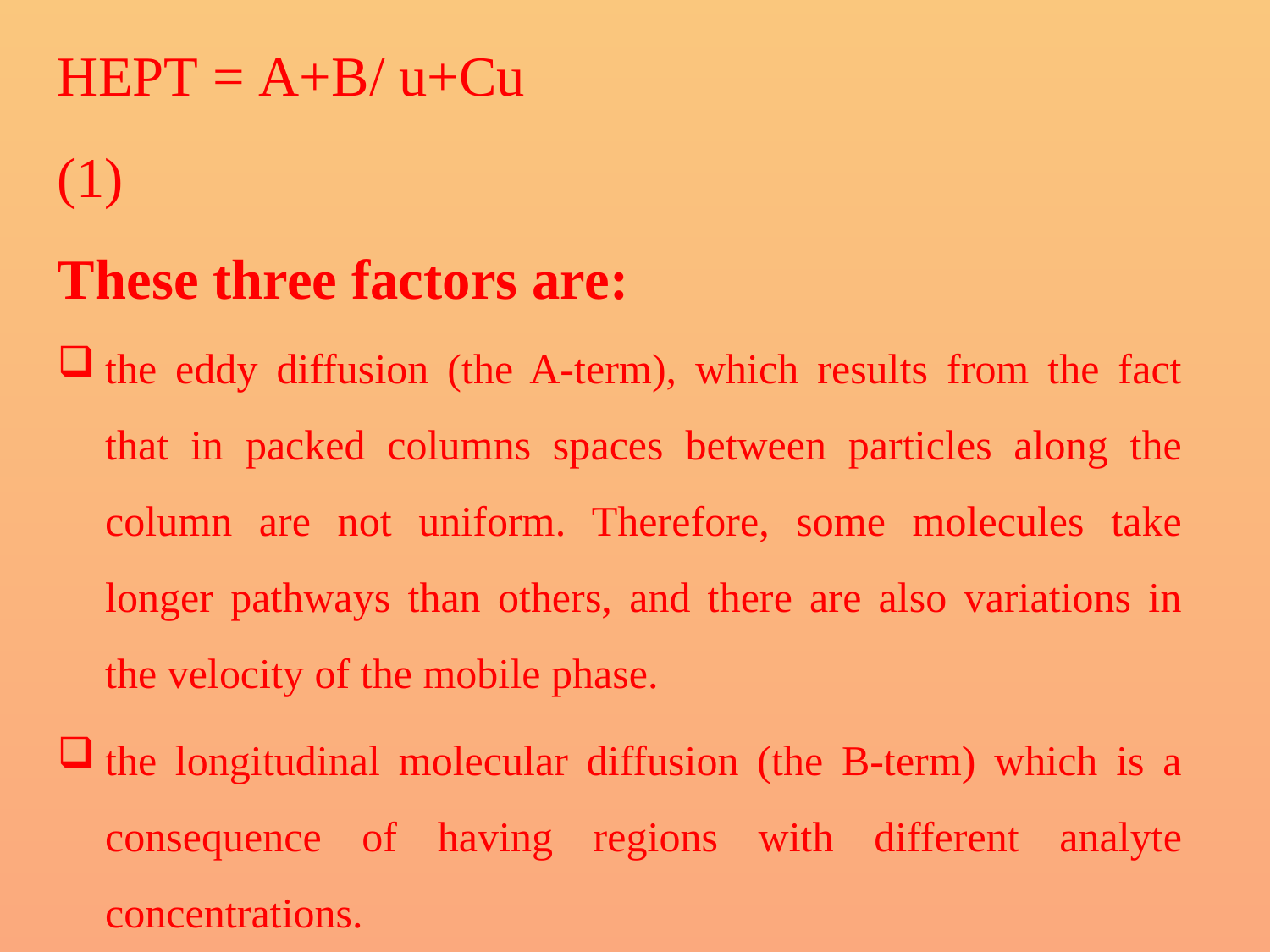

HEPT = A+B/ u+Cu                                          (1)
These three factors are:
the eddy diffusion (the A-term), which results from the fact that in packed columns spaces between particles along the column are not uniform. Therefore, some molecules take longer pathways than others, and there are also variations in the velocity of the mobile phase.
the longitudinal molecular diffusion (the B-term) which is a consequence of having regions with different analyte concentrations.
the mass transfer in the stationary liquid phase (the C-term)